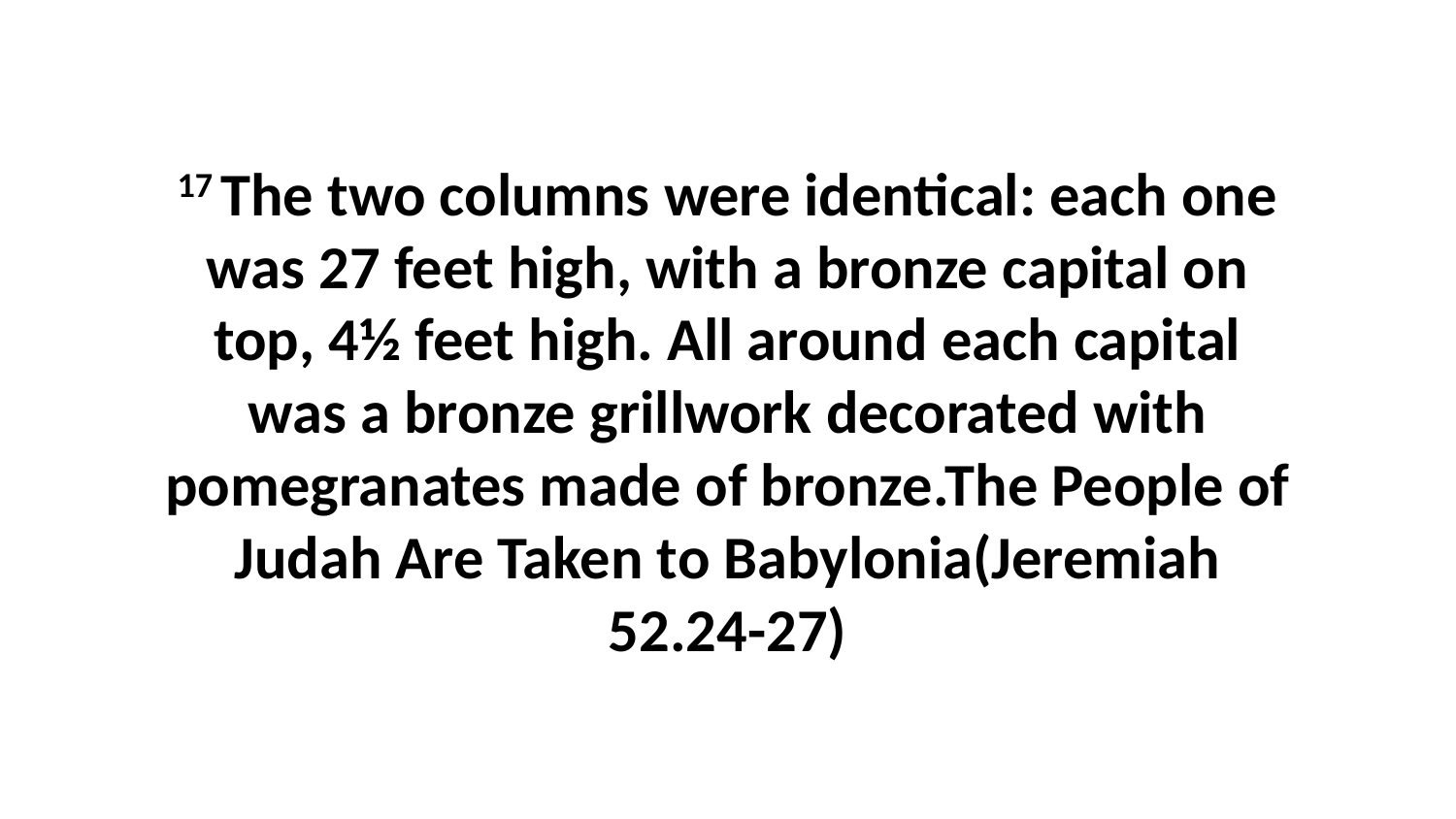

17 The two columns were identical: each one was 27 feet high, with a bronze capital on top, 4½ feet high. All around each capital was a bronze grillwork decorated with pomegranates made of bronze.The People of Judah Are Taken to Babylonia(Jeremiah 52.24-27)